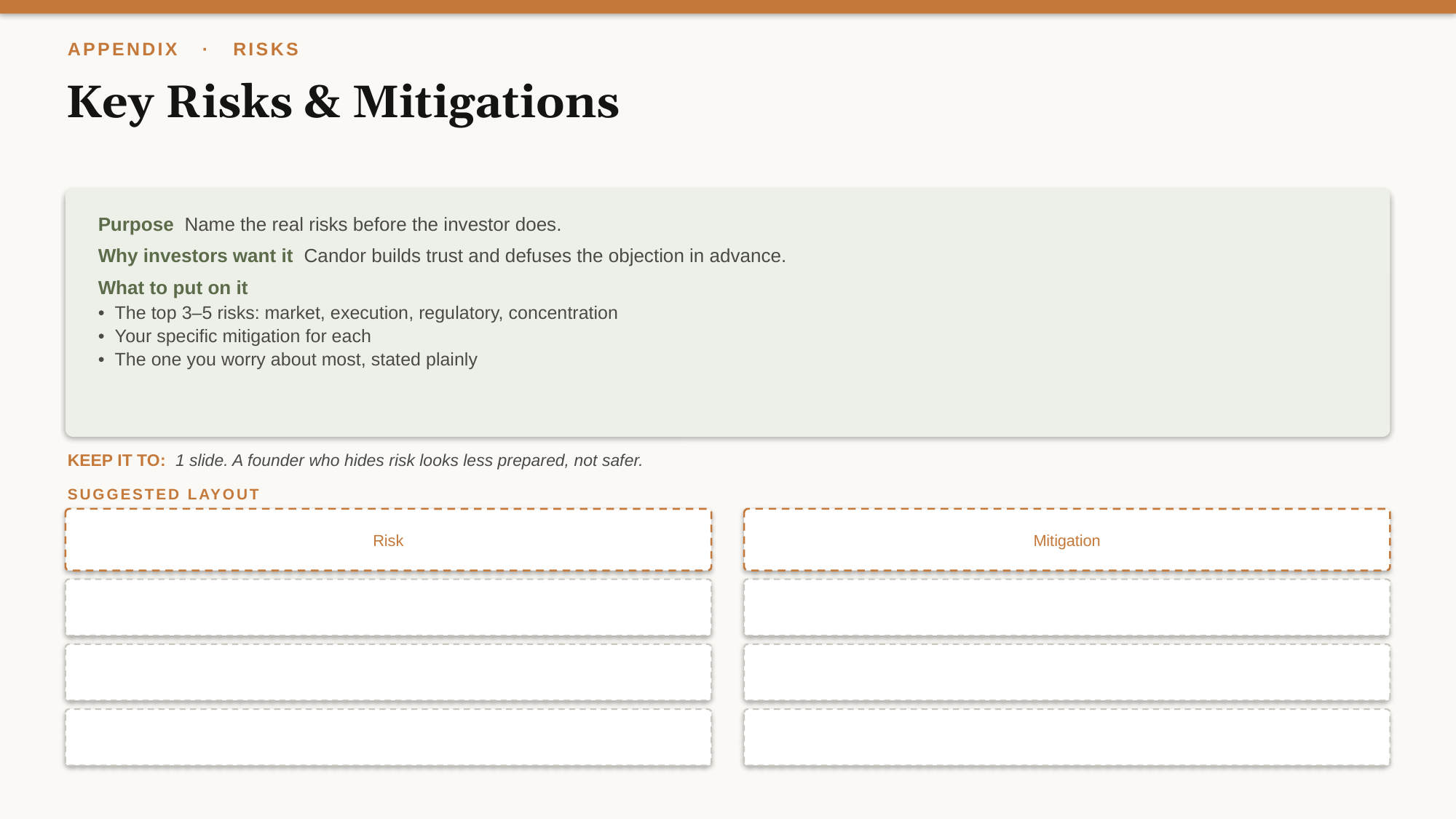

APPENDIX   ·   RISKS
Key Risks & Mitigations
Purpose  Name the real risks before the investor does.
Why investors want it  Candor builds trust and defuses the objection in advance.
What to put on it
•  The top 3–5 risks: market, execution, regulatory, concentration
•  Your specific mitigation for each
•  The one you worry about most, stated plainly
KEEP IT TO:  1 slide. A founder who hides risk looks less prepared, not safer.
SUGGESTED LAYOUT
Risk
Mitigation